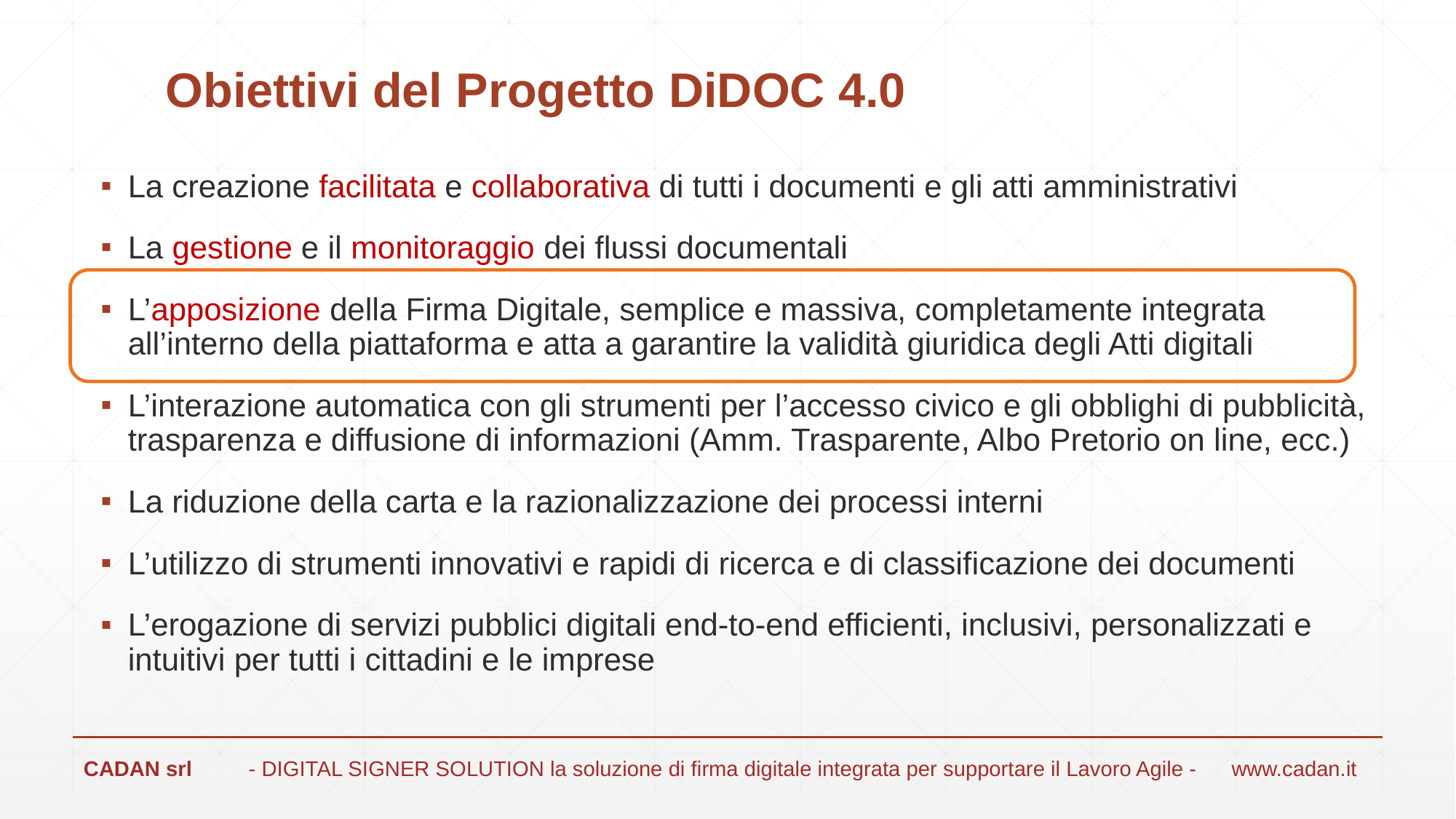

# Obiettivi del Progetto DiDOC 4.0
La creazione facilitata e collaborativa di tutti i documenti e gli atti amministrativi
La gestione e il monitoraggio dei flussi documentali
L’apposizione della Firma Digitale, semplice e massiva, completamente integrata all’interno della piattaforma e atta a garantire la validità giuridica degli Atti digitali
L’interazione automatica con gli strumenti per l’accesso civico e gli obblighi di pubblicità, trasparenza e diffusione di informazioni (Amm. Trasparente, Albo Pretorio on line, ecc.)
La riduzione della carta e la razionalizzazione dei processi interni
L’utilizzo di strumenti innovativi e rapidi di ricerca e di classificazione dei documenti
L’erogazione di servizi pubblici digitali end-to-end efficienti, inclusivi, personalizzati e intuitivi per tutti i cittadini e le imprese

CADAN srl 	- DIGITAL SIGNER SOLUTION la soluzione di firma digitale integrata per supportare il Lavoro Agile - 	www.cadan.it